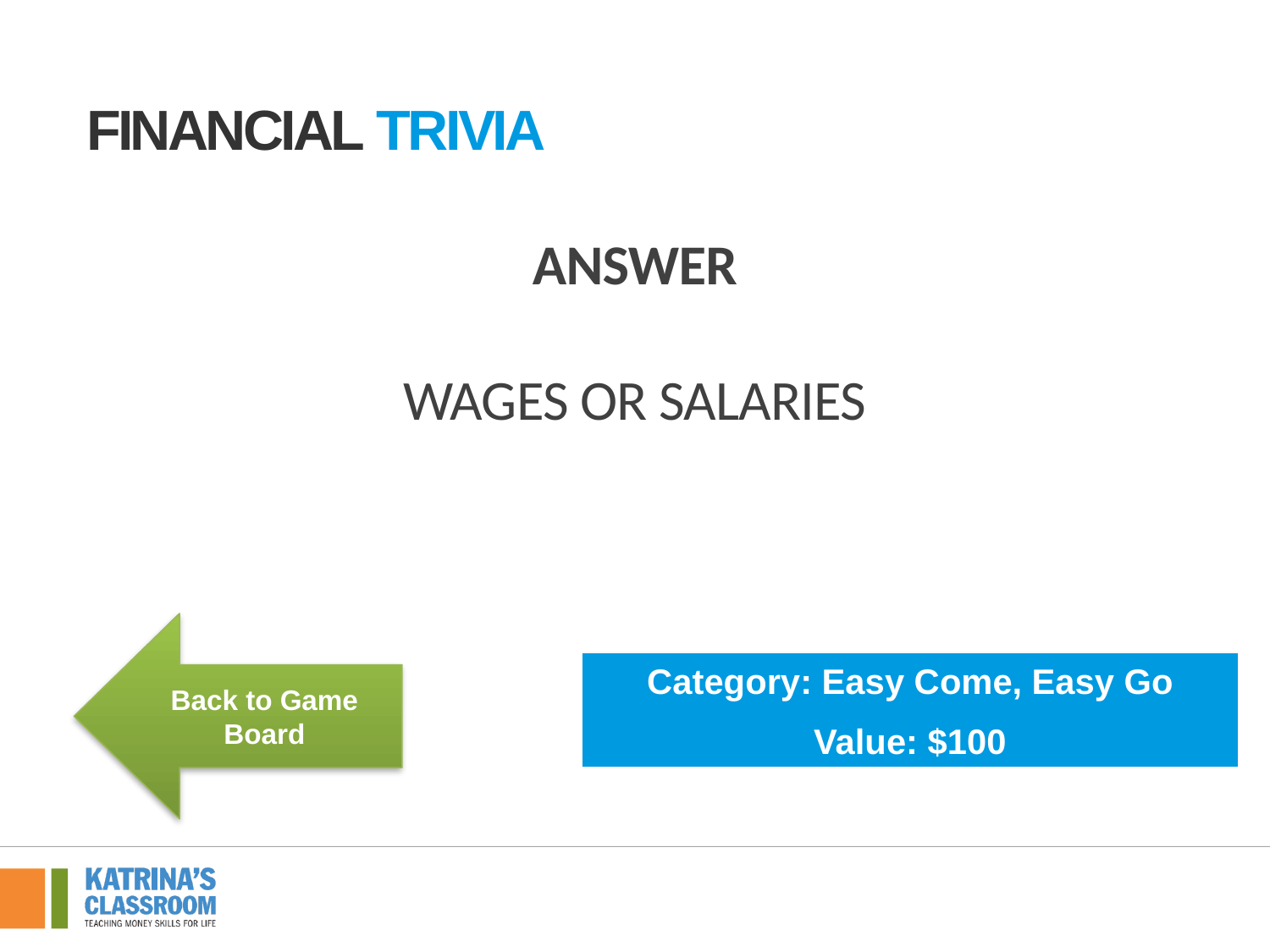

Financial tRivia
ANSWER

WAGES OR SALARIES

Back to Game Board
Category: Easy Come, Easy Go
Value: $100